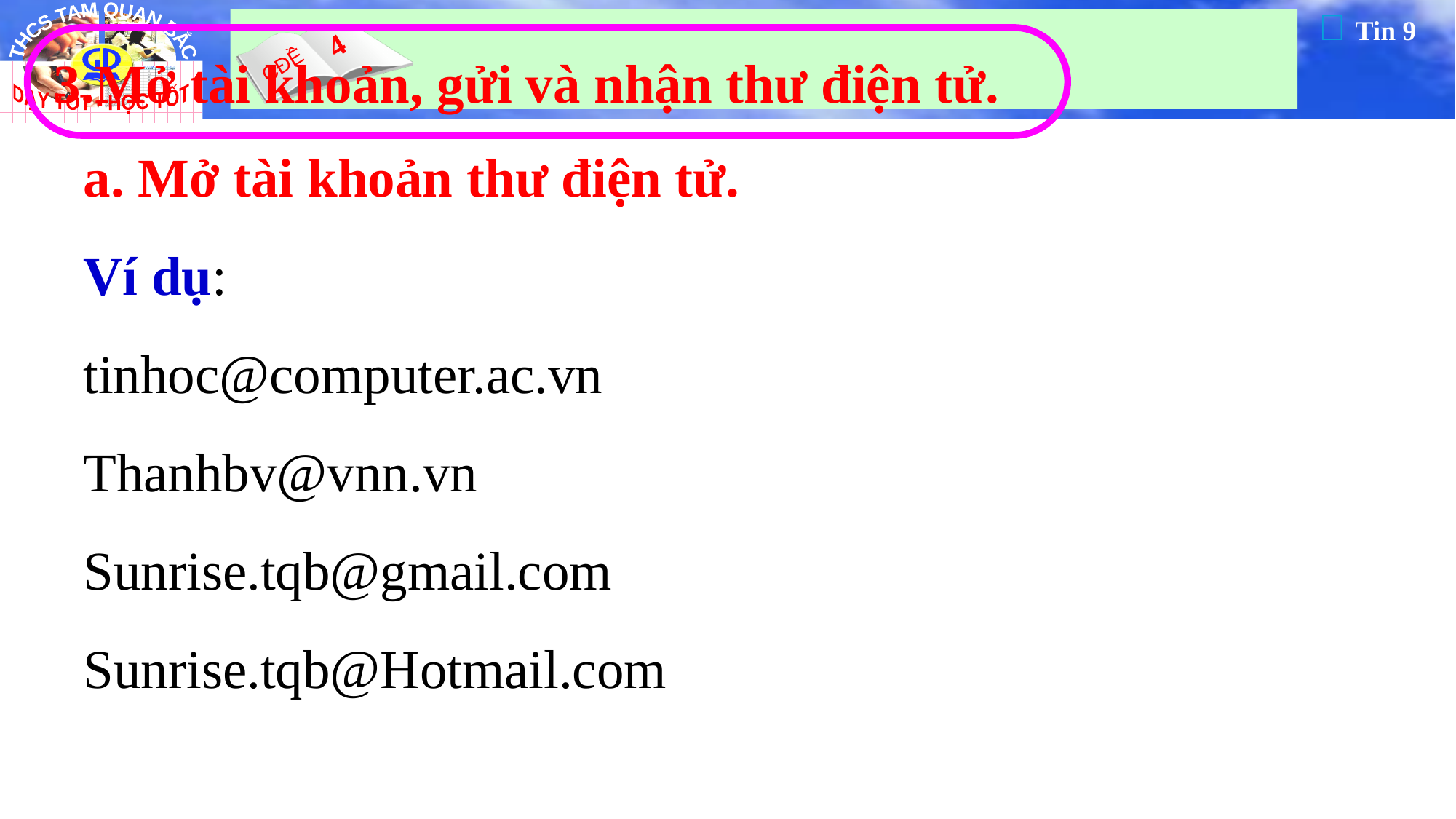

3.Mở tài khoản, gửi và nhận thư điện tử.
a. Mở tài khoản thư điện tử.
Ví dụ:
tinhoc@computer.ac.vn
Thanhbv@vnn.vn
Sunrise.tqb@gmail.com
Sunrise.tqb@Hotmail.com
35
Tăng Thành Đạt